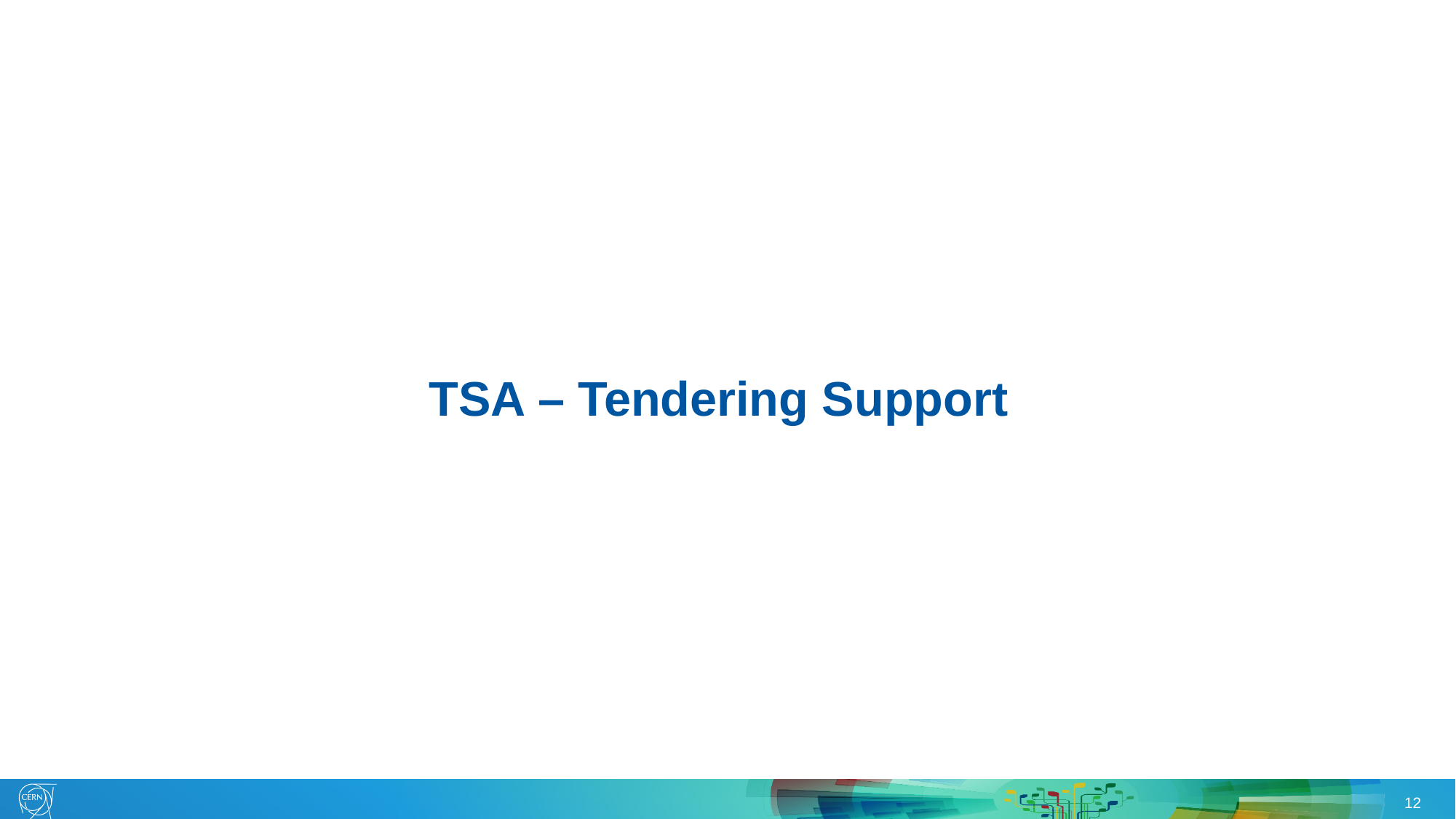

# TSA – Tendering Support
15.05.2019
EDMS 2150115                                        G.SEGURA
12